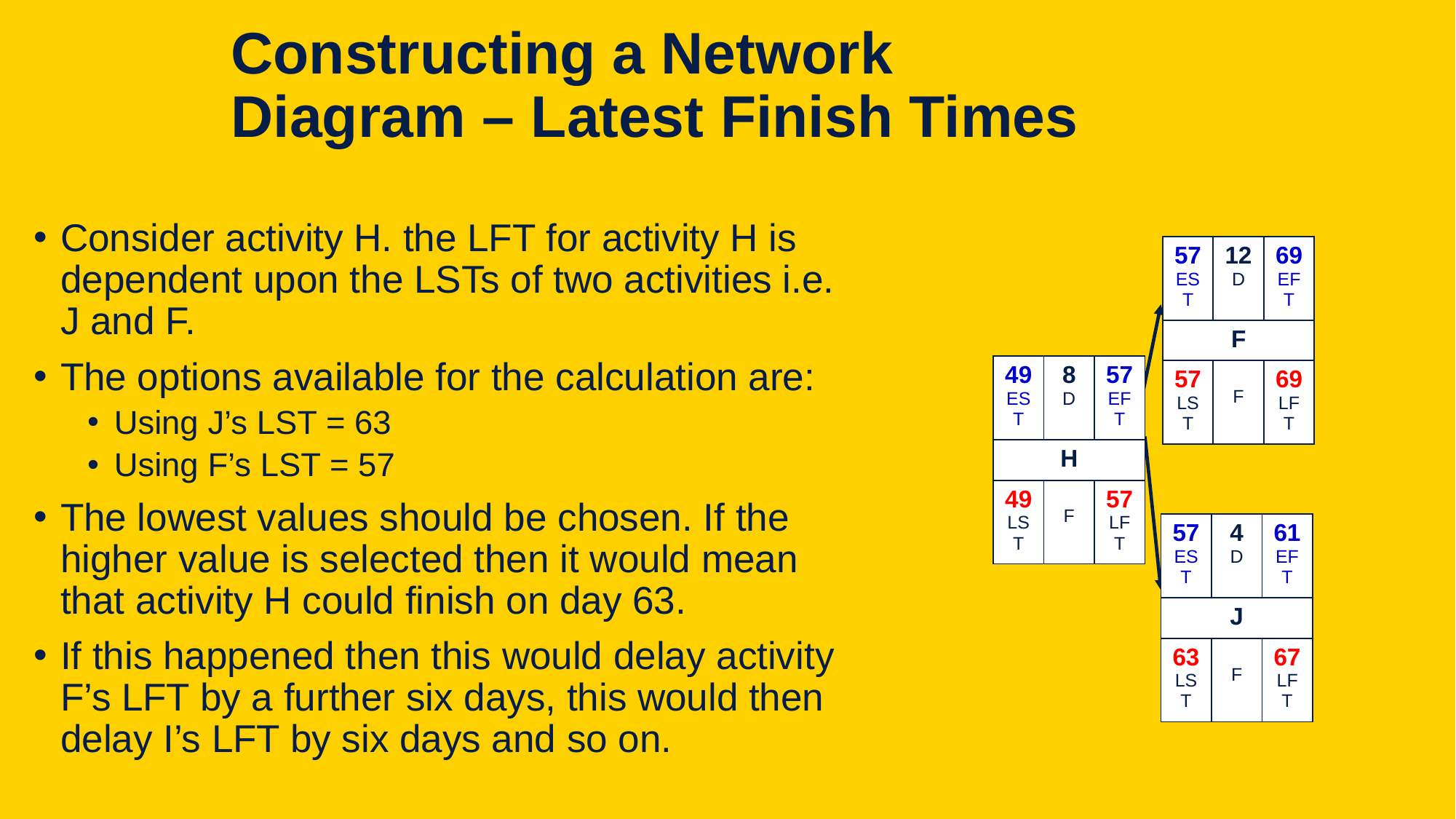

# Constructing a Network Diagram – Latest Finish Times
Consider activity H. the LFT for activity H is dependent upon the LSTs of two activities i.e. J and F.
The options available for the calculation are:
Using J’s LST = 63
Using F’s LST = 57
The lowest values should be chosen. If the higher value is selected then it would mean that activity H could finish on day 63.
If this happened then this would delay activity F’s LFT by a further six days, this would then delay I’s LFT by six days and so on.

| 57 EST | 12 D | 69 EFT |
| --- | --- | --- |
| F |  |  |
| 57 LST | F | 69 LFT |

| 49 EST | 8 D | 57 EFT |
| --- | --- | --- |
| H |  |  |
| 49 LST | F | 57 LFT |

K
| 57 EST | 4 D | 61 EFT |
| --- | --- | --- |
| J |  |  |
| 63 LST | F | 67 LFT |